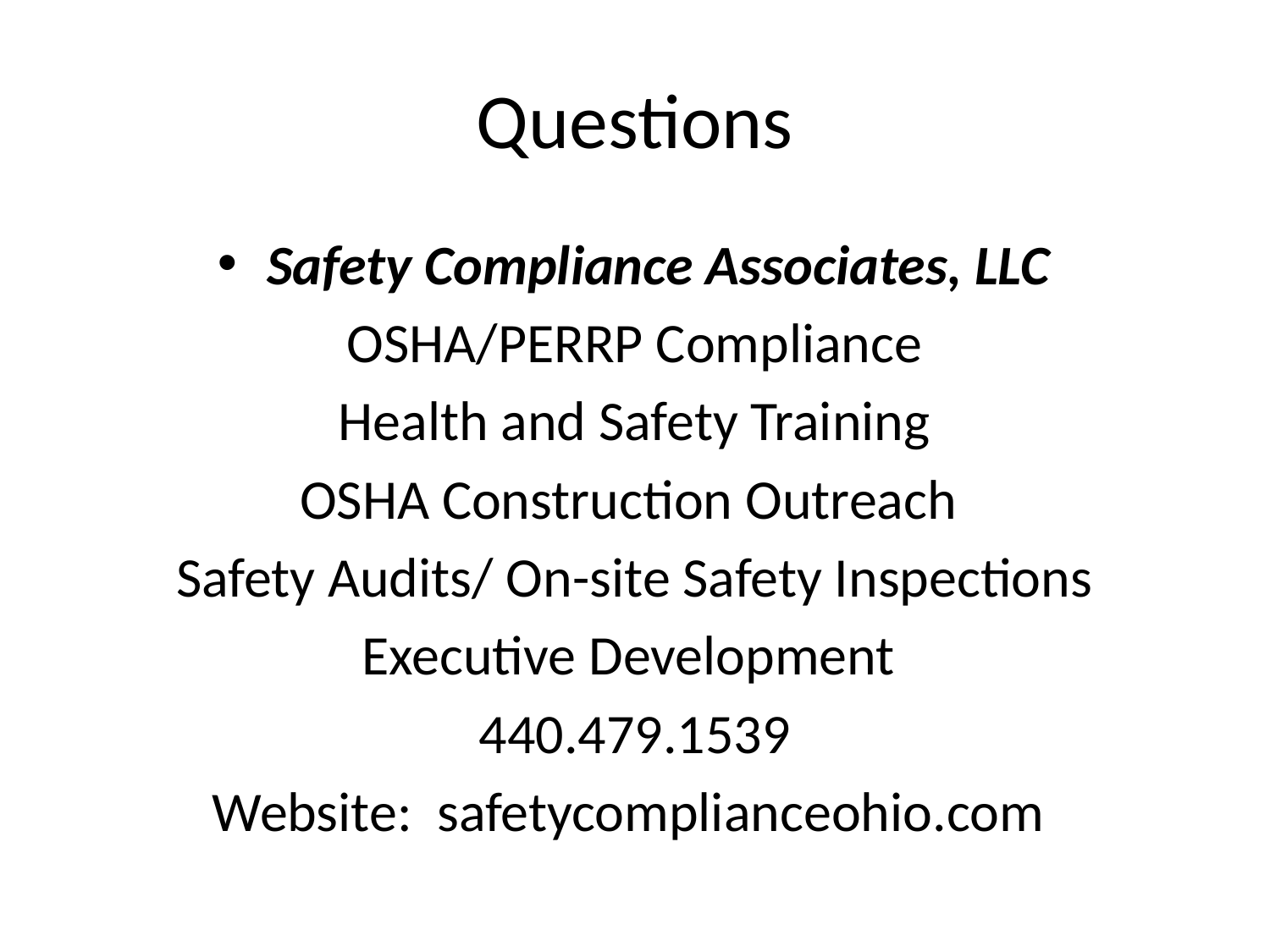

# Questions
Safety Compliance Associates, LLC
OSHA/PERRP Compliance
Health and Safety Training
OSHA Construction Outreach
Safety Audits/ On-site Safety Inspections
Executive Development
440.479.1539
Website:  safetycomplianceohio.com